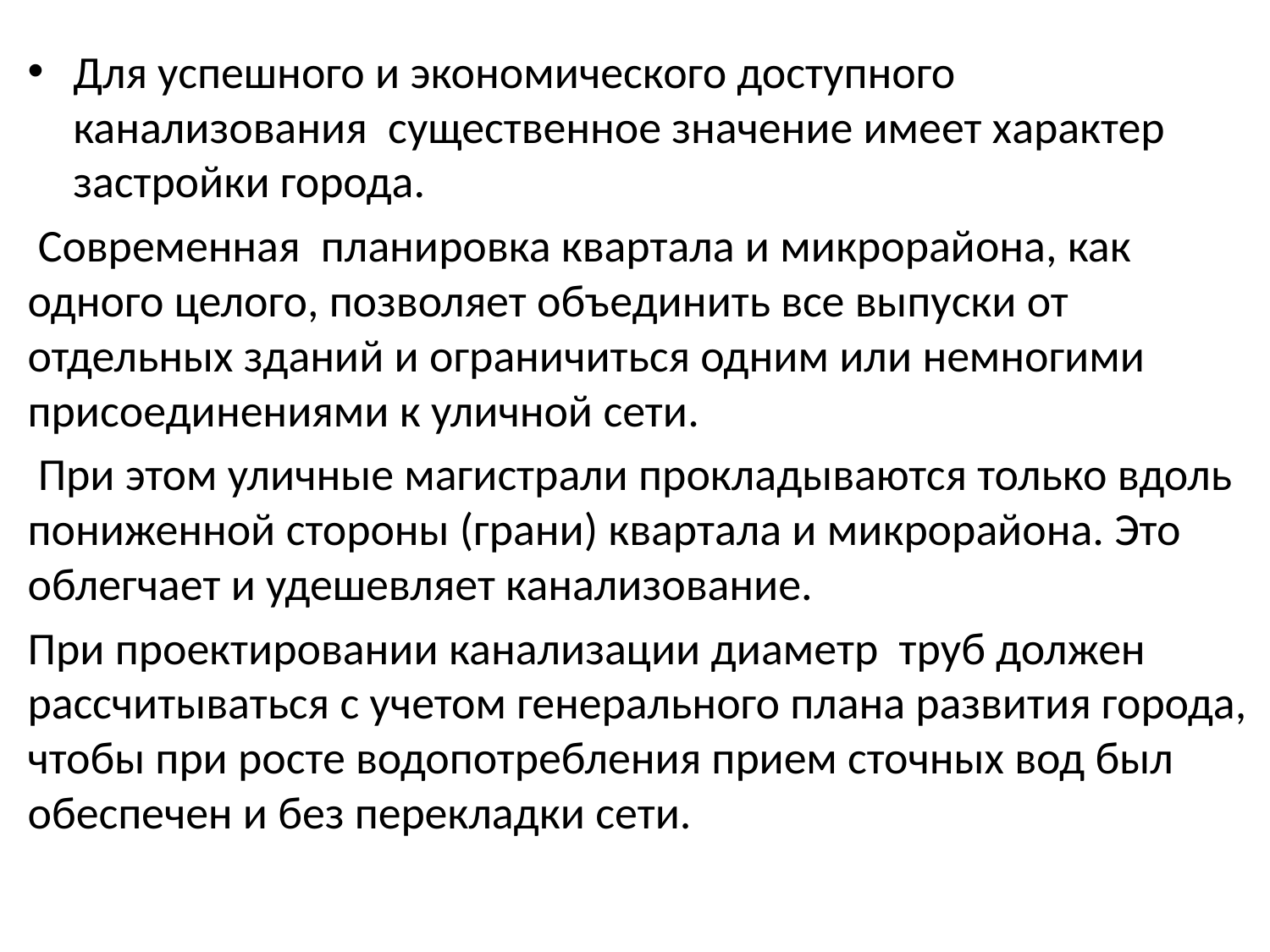

Для успешного и экономического доступного канализования  существенное значение имеет характер застройки города.
 Современная  планировка квартала и микрорайона, как одного целого, позволяет объединить все выпуски от отдельных зданий и ограничиться одним или немногими присоединениями к уличной сети.
 При этом уличные магистрали прокладываются только вдоль пониженной стороны (грани) квартала и микрорайона. Это облегчает и удешевляет канализование.
При проектировании канализации диаметр  труб должен рассчитываться с учетом генерального плана развития города, чтобы при росте водопотребления прием сточных вод был обеспечен и без перекладки сети.